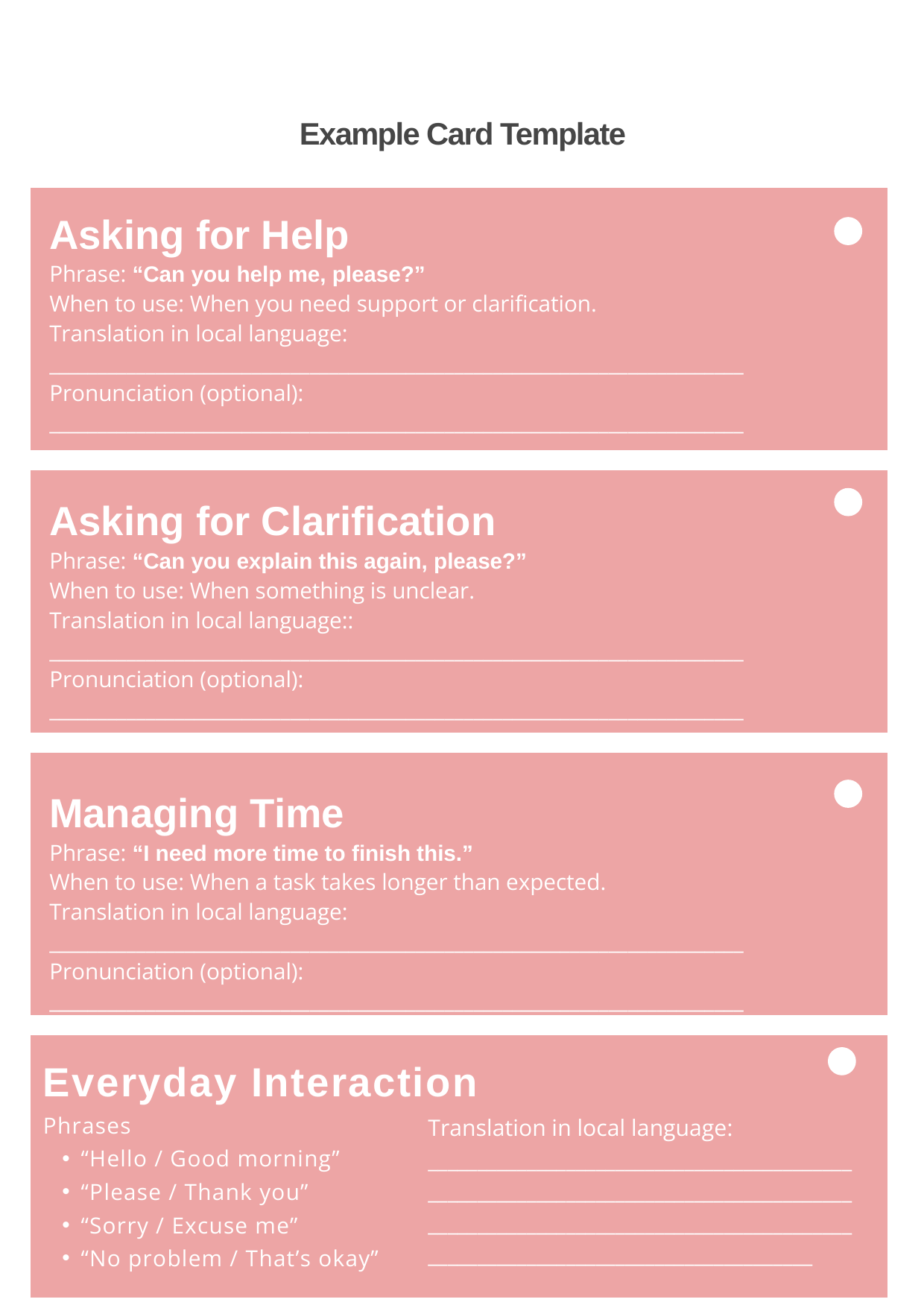

Example Card Template

Asking for Help
Phrase: “Can you help me, please?”
When to use: When you need support or clarification.
Translation in local language:
________________________________________________________________________
Pronunciation (optional):
________________________________________________________________________

Asking for Clarification
Phrase: “Can you explain this again, please?”
When to use: When something is unclear.
Translation in local language::
________________________________________________________________________
Pronunciation (optional):
________________________________________________________________________

Managing Time
Phrase: “I need more time to finish this.”
When to use: When a task takes longer than expected.
Translation in local language:
________________________________________________________________________
Pronunciation (optional):
________________________________________________________________________

Everyday Interaction
Phrases
“Hello / Good morning”
“Please / Thank you”
“Sorry / Excuse me”
“No problem / That’s okay”

Translation in local language:
________________________________________________________________________________________________________________________________________________________________________